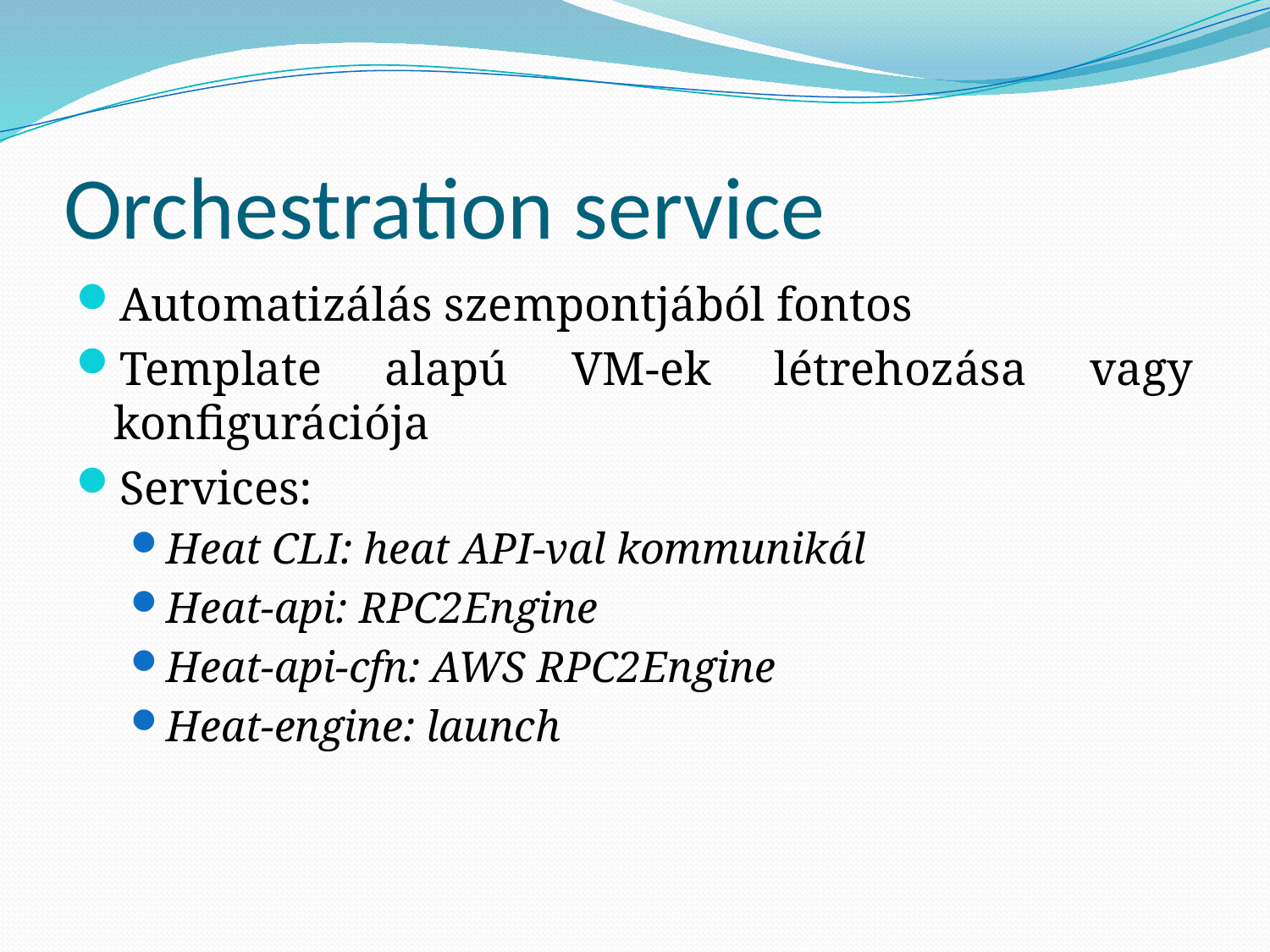

# Orchestration service
Automatizálás szempontjából fontos
Template alapú VM-ek létrehozása vagy konfigurációja
Services:
Heat CLI: heat API-val kommunikál
Heat-api: RPC2Engine
Heat-api-cfn: AWS RPC2Engine
Heat-engine: launch